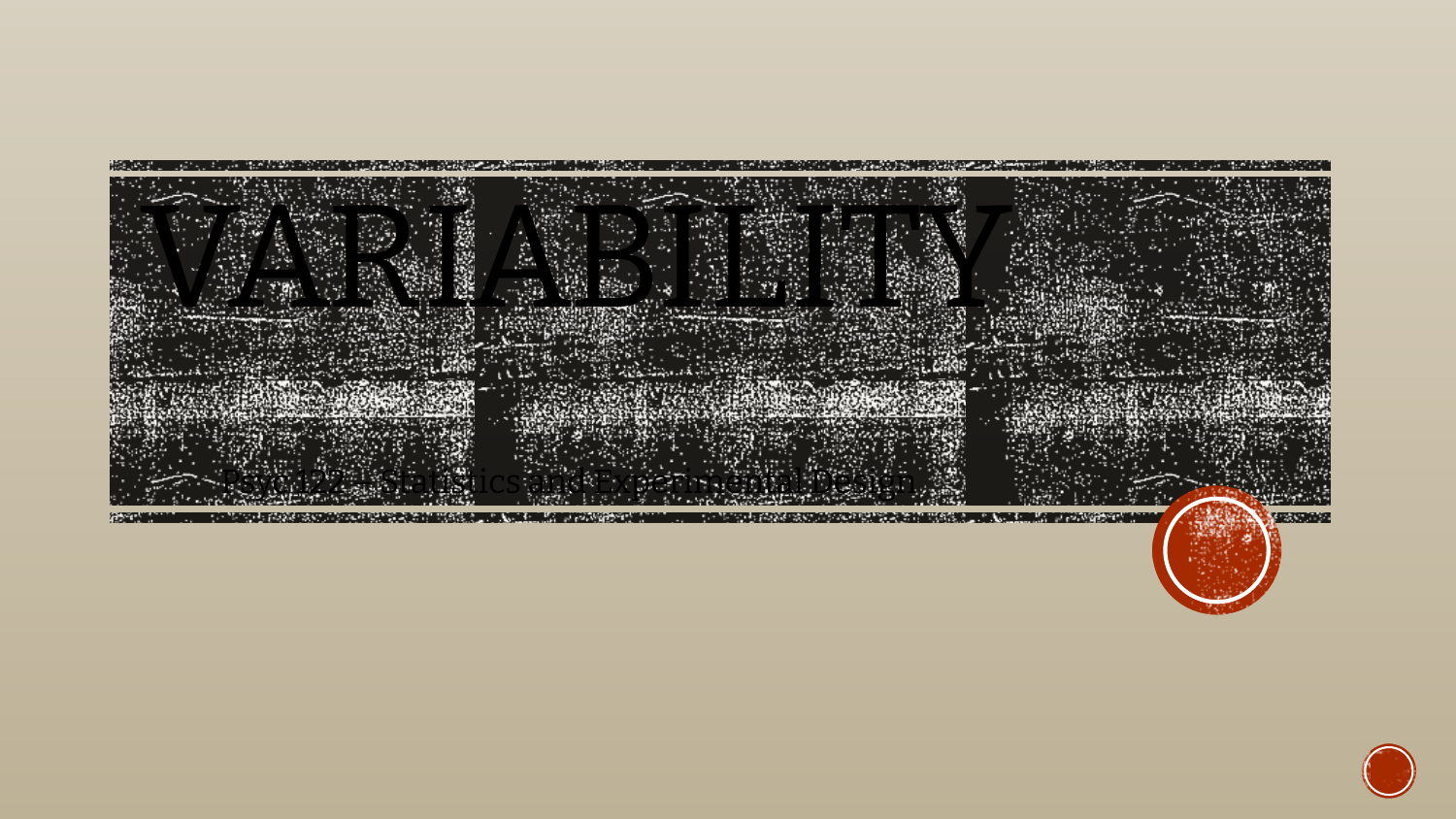

# Variability
Psyc 122 – Statistics and Experimental Design